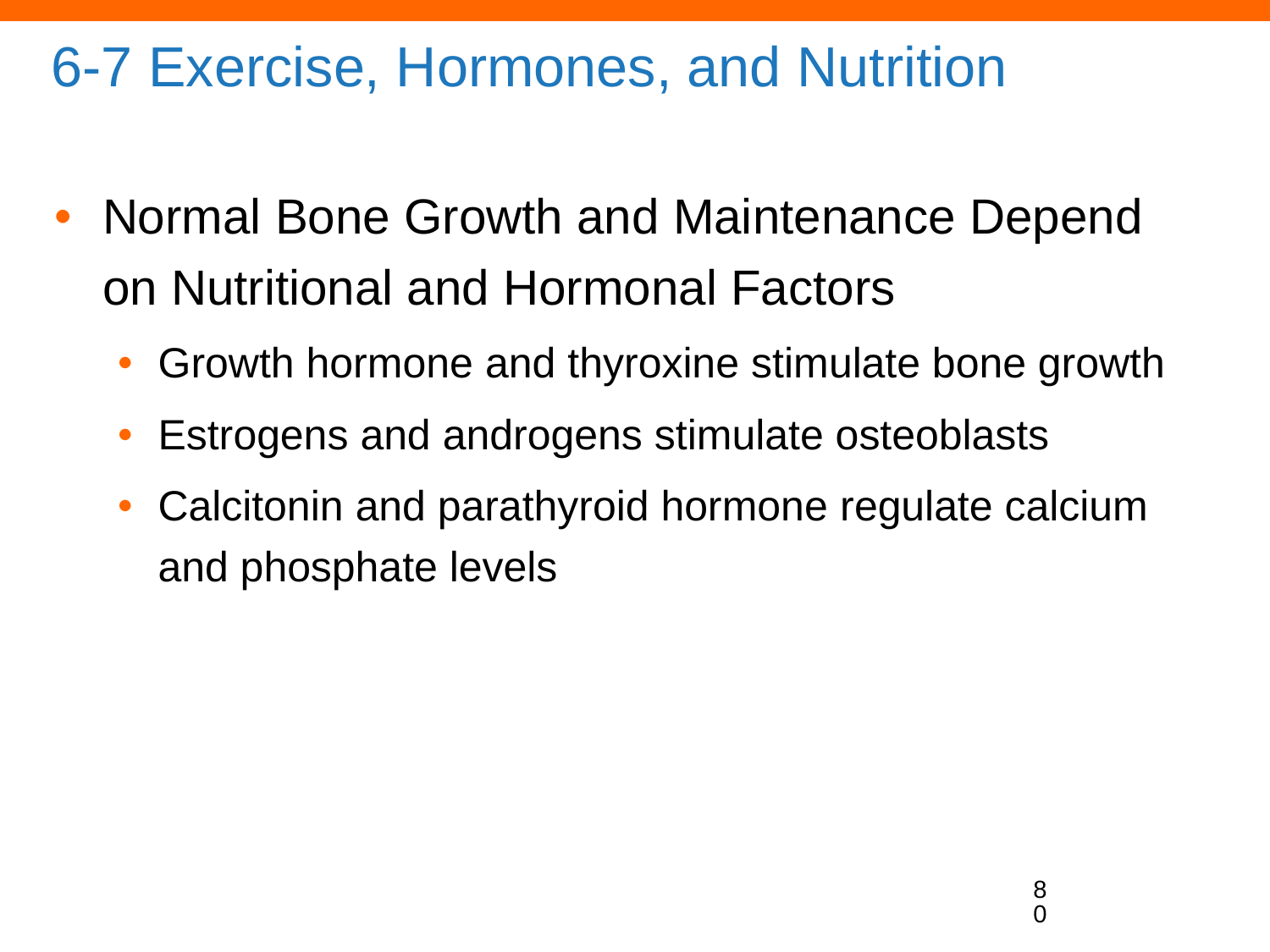

# 6-7 Exercise, Hormones, and Nutrition
Normal Bone Growth and Maintenance Depend on Nutritional and Hormonal Factors
Growth hormone and thyroxine stimulate bone growth
Estrogens and androgens stimulate osteoblasts
Calcitonin and parathyroid hormone regulate calcium and phosphate levels
80